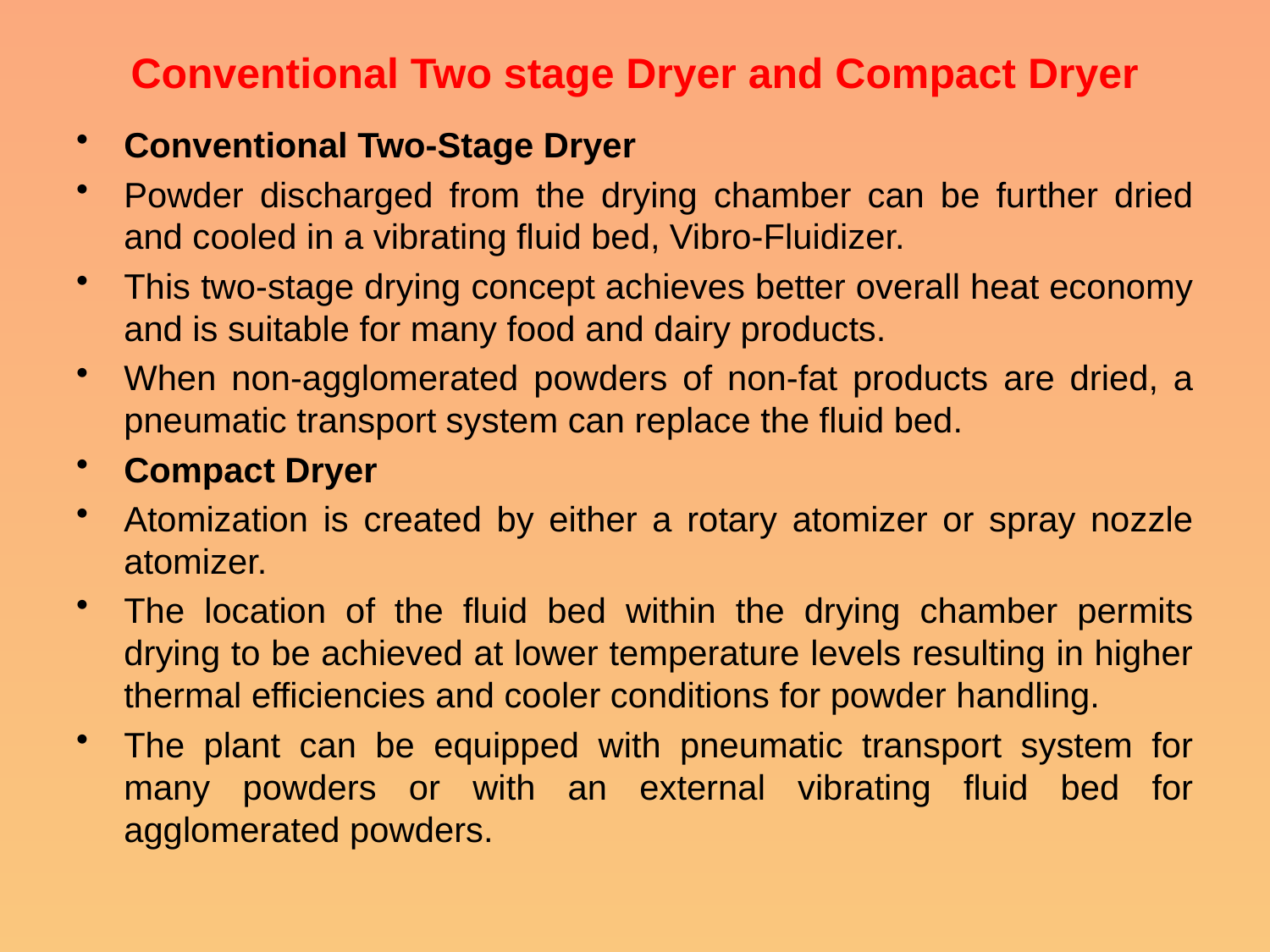

# Conventional Two stage Dryer and Compact Dryer
Conventional Two-Stage Dryer
Powder discharged from the drying chamber can be further dried and cooled in a vibrating fluid bed, Vibro-Fluidizer.
This two-stage drying concept achieves better overall heat economy and is suitable for many food and dairy products.
When non-agglomerated powders of non-fat products are dried, a pneumatic transport system can replace the fluid bed.
Compact Dryer
Atomization is created by either a rotary atomizer or spray nozzle atomizer.
The location of the fluid bed within the drying chamber permits drying to be achieved at lower temperature levels resulting in higher thermal efficiencies and cooler conditions for powder handling.
The plant can be equipped with pneumatic transport system for many powders or with an external vibrating fluid bed for agglomerated powders.